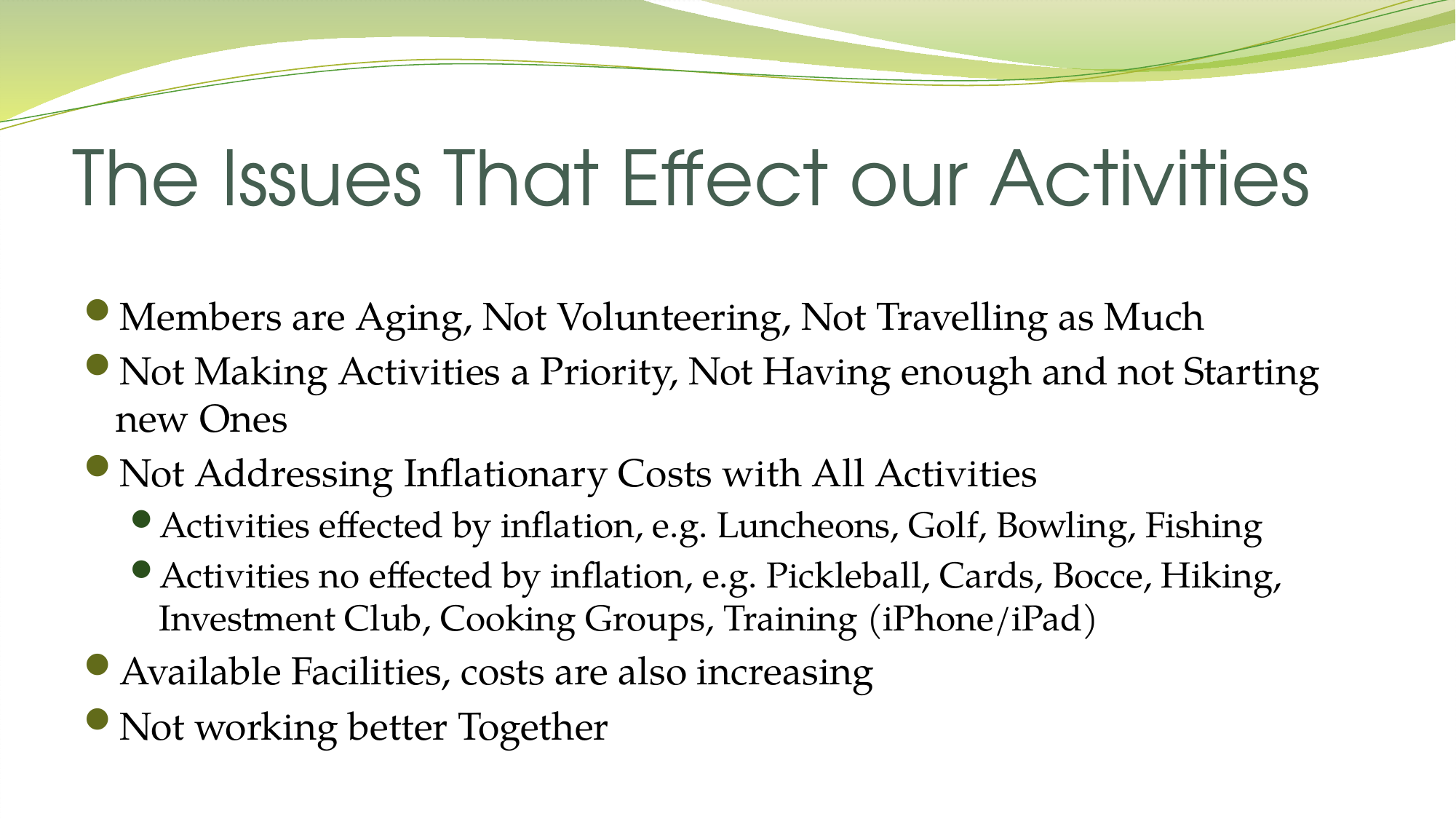

# The Issues That Effect our Activities

Members are Aging, Not Volunteering, Not Travelling as Much
Not Making Activities a Priority, Not Having enough and not Starting new Ones
Not Addressing Inflationary Costs with All Activities
Activities effected by inflation, e.g. Luncheons, Golf, Bowling, Fishing
Activities no effected by inflation, e.g. Pickleball, Cards, Bocce, Hiking, Investment Club, Cooking Groups, Training (iPhone/iPad)
Available Facilities, costs are also increasing
Not working better Together